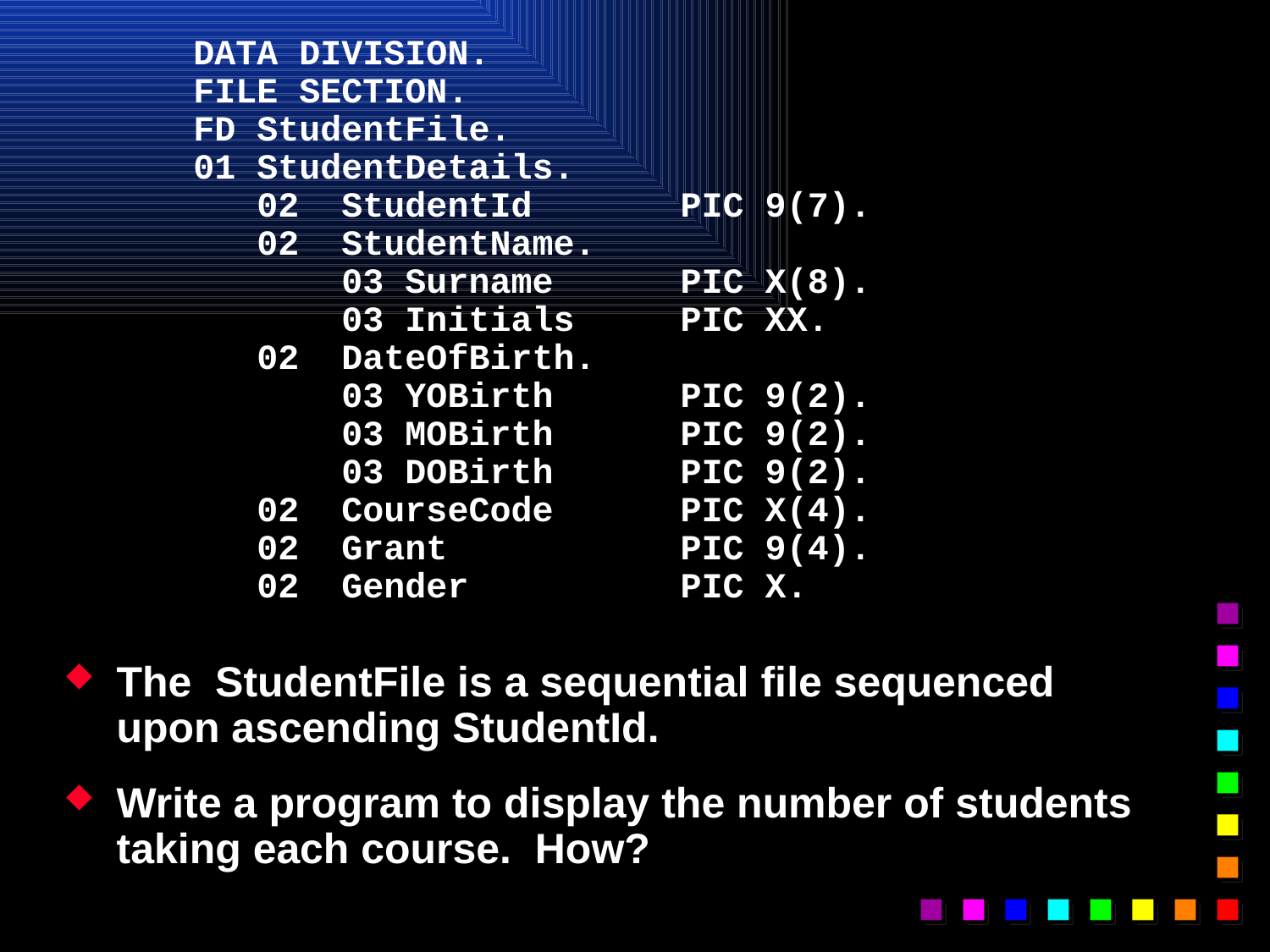

DATA DIVISION.
FILE SECTION.
FD StudentFile.
01 StudentDetails.
   02  StudentId       PIC 9(7).
   02  StudentName.
       03 Surname      PIC X(8).
       03 Initials     PIC XX.
   02  DateOfBirth.
       03 YOBirth      PIC 9(2).
       03 MOBirth      PIC 9(2).
       03 DOBirth      PIC 9(2).
   02  CourseCode      PIC X(4).
   02  Grant           PIC 9(4).
   02  Gender          PIC X.
The  StudentFile is a sequential file sequenced upon ascending StudentId.
Write a program to display the number of students taking each course.  How?